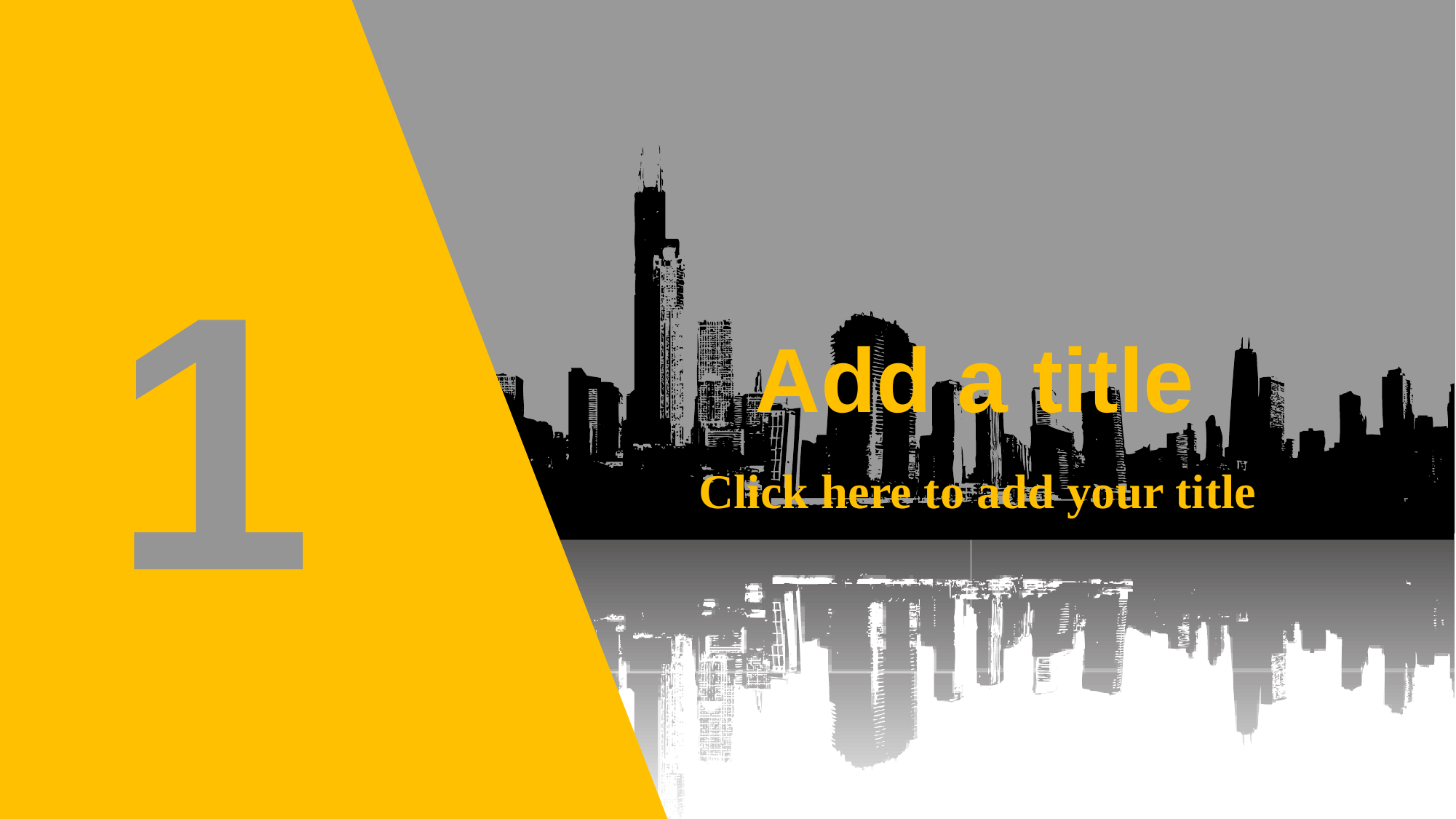

1
Add a title
Click here to add your title